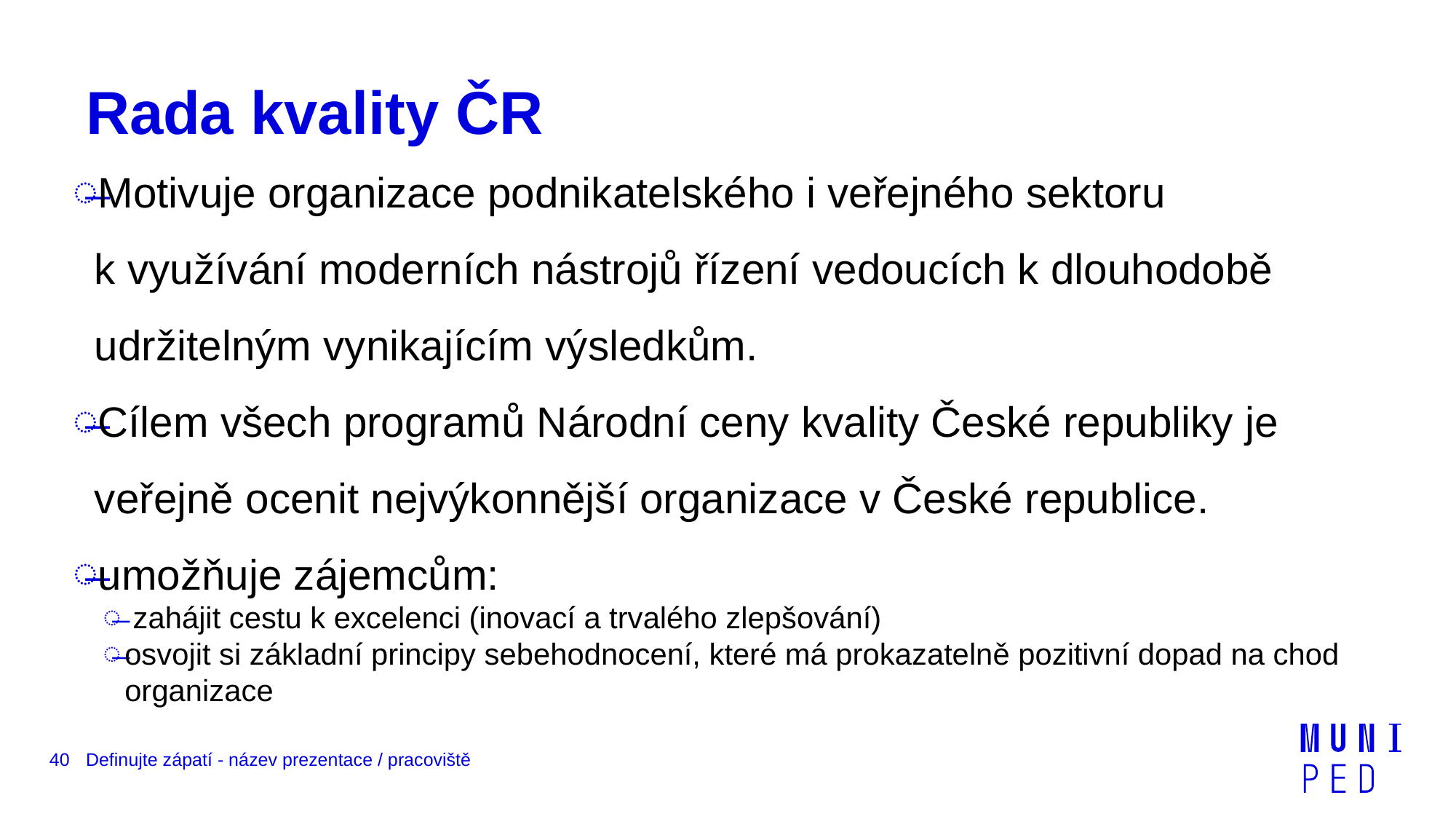

# Rada kvality ČR
Motivuje organizace podnikatelského i veřejného sektoru k využívání moderních nástrojů řízení vedoucích k dlouhodobě udržitelným vynikajícím výsledkům.
Cílem všech programů Národní ceny kvality České republiky je veřejně ocenit nejvýkonnější organizace v České republice.
umožňuje zájemcům:
 zahájit cestu k excelenci (inovací a trvalého zlepšování)
osvojit si základní principy sebehodnocení, které má prokazatelně pozitivní dopad na chod organizace

40
Definujte zápatí - název prezentace / pracoviště